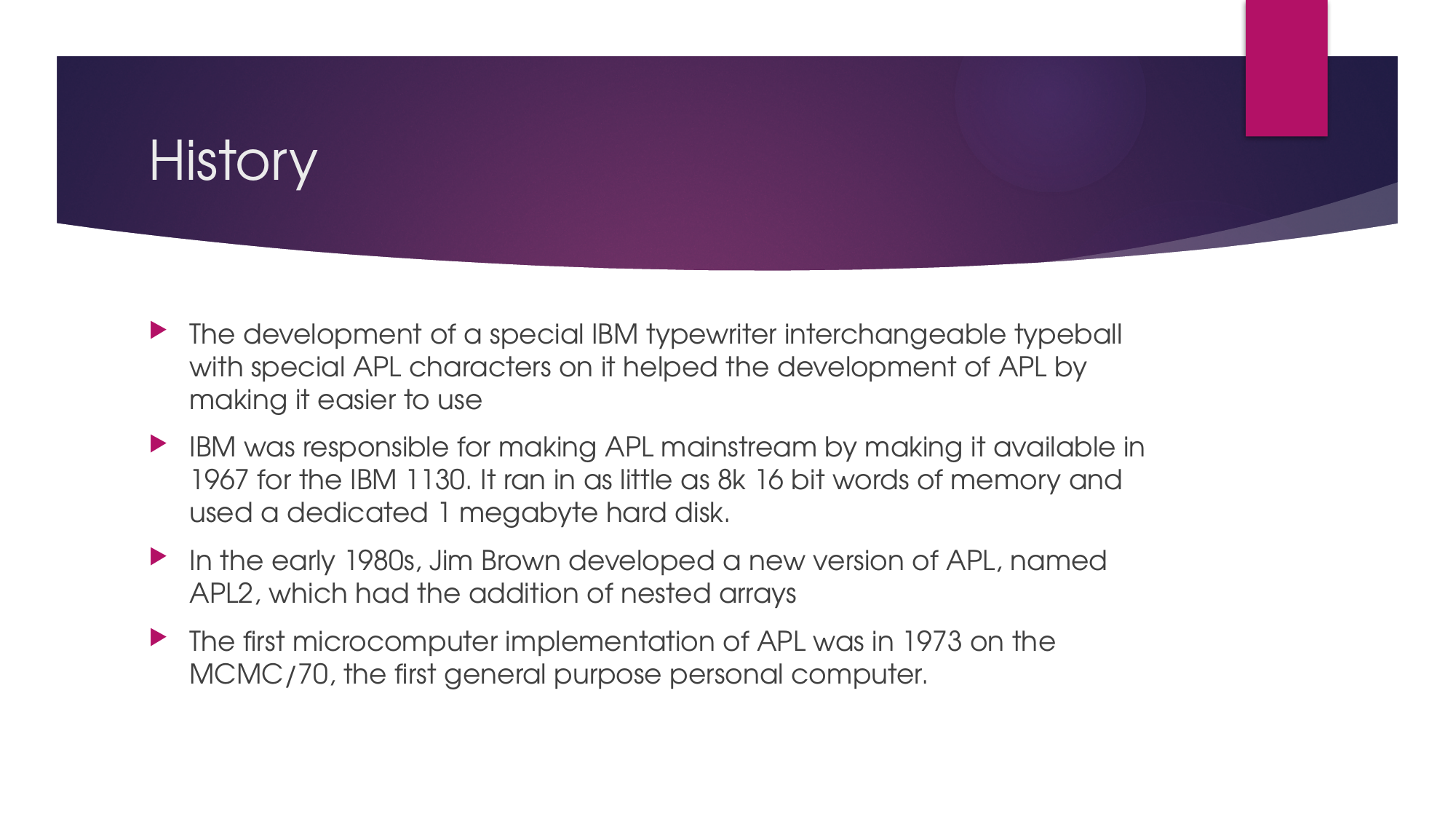

# History
The development of a special IBM typewriter interchangeable typeball with special APL characters on it helped the development of APL by making it easier to use
IBM was responsible for making APL mainstream by making it available in 1967 for the IBM 1130. It ran in as little as 8k 16 bit words of memory and used a dedicated 1 megabyte hard disk.
In the early 1980s, Jim Brown developed a new version of APL, named APL2, which had the addition of nested arrays
The first microcomputer implementation of APL was in 1973 on the MCMC/70, the first general purpose personal computer.